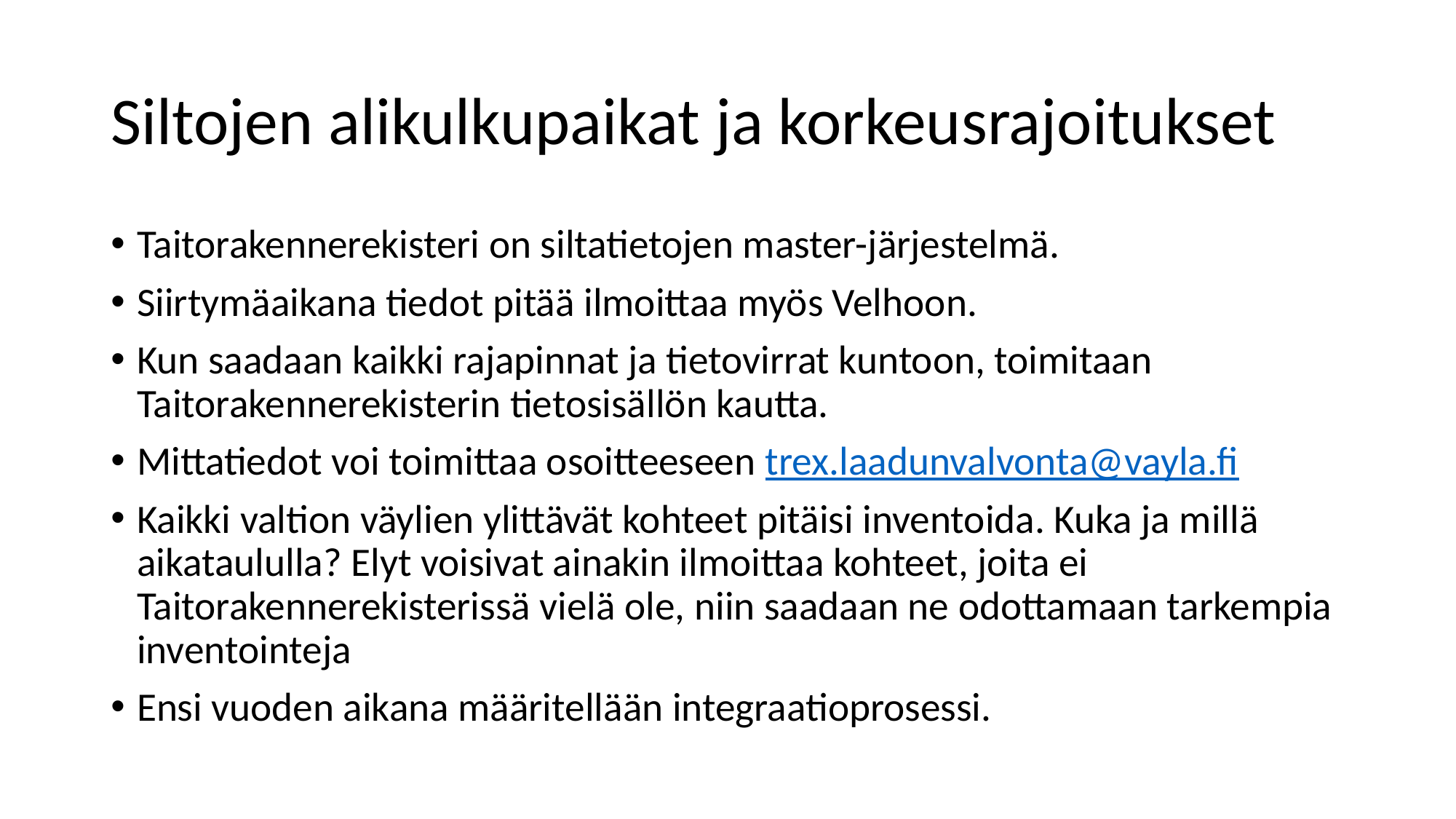

# Siltojen alikulkupaikat ja korkeusrajoitukset
Taitorakennerekisteri on siltatietojen master-järjestelmä.
Siirtymäaikana tiedot pitää ilmoittaa myös Velhoon.
Kun saadaan kaikki rajapinnat ja tietovirrat kuntoon, toimitaan Taitorakennerekisterin tietosisällön kautta.
Mittatiedot voi toimittaa osoitteeseen trex.laadunvalvonta@vayla.fi
Kaikki valtion väylien ylittävät kohteet pitäisi inventoida. Kuka ja millä aikataululla? Elyt voisivat ainakin ilmoittaa kohteet, joita ei Taitorakennerekisterissä vielä ole, niin saadaan ne odottamaan tarkempia inventointeja
Ensi vuoden aikana määritellään integraatioprosessi.